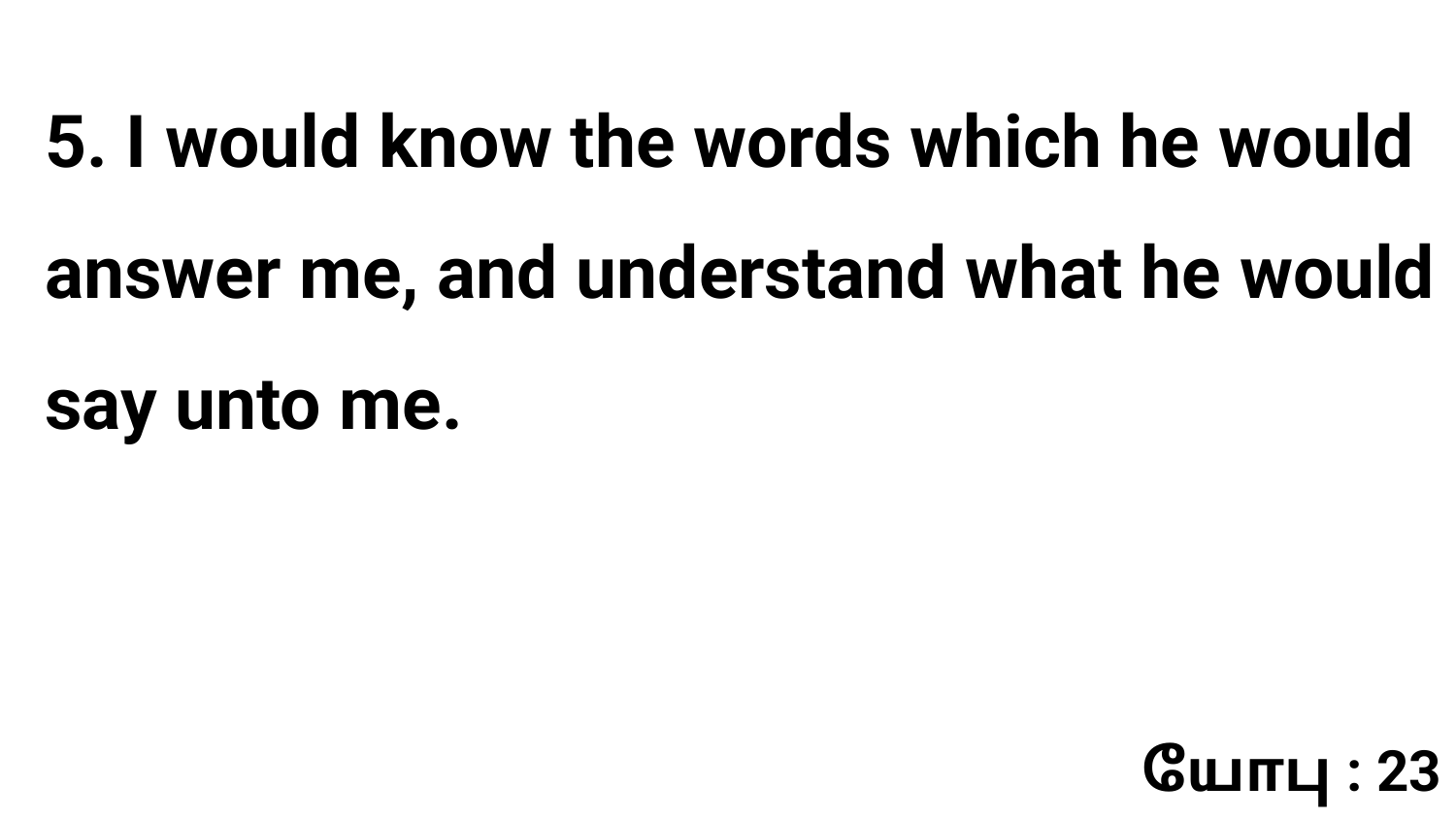

5. I would know the words which he would answer me, and understand what he would say unto me.
யோபு : 23